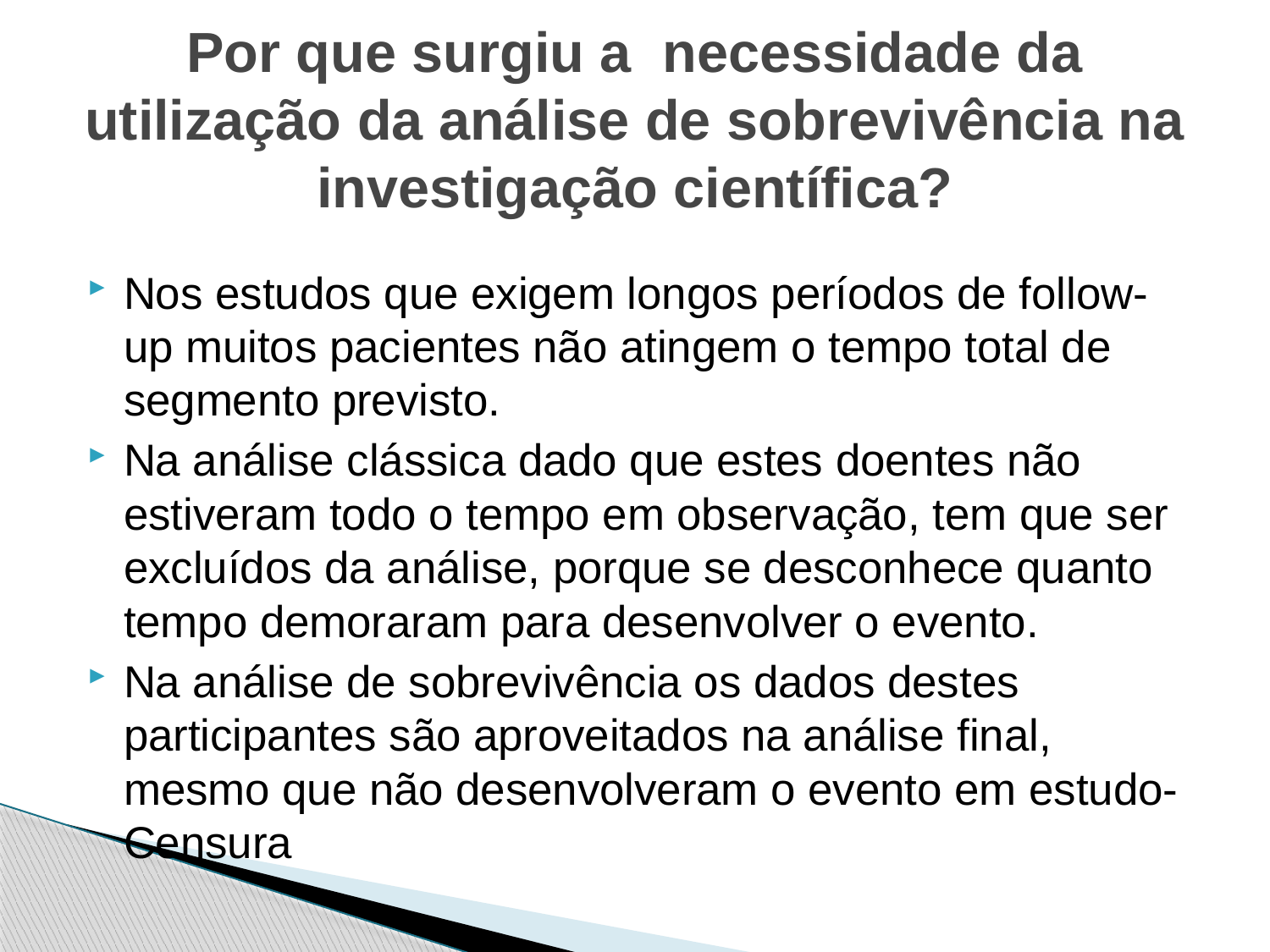

# Por que surgiu a  necessidade da utilização da análise de sobrevivência na investigação científica?
Nos estudos que exigem longos períodos de follow-up muitos pacientes não atingem o tempo total de segmento previsto.
Na análise clássica dado que estes doentes não estiveram todo o tempo em observação, tem que ser excluídos da análise, porque se desconhece quanto tempo demoraram para desenvolver o evento.
Na análise de sobrevivência os dados destes participantes são aproveitados na análise final, mesmo que não desenvolveram o evento em estudo- Censura